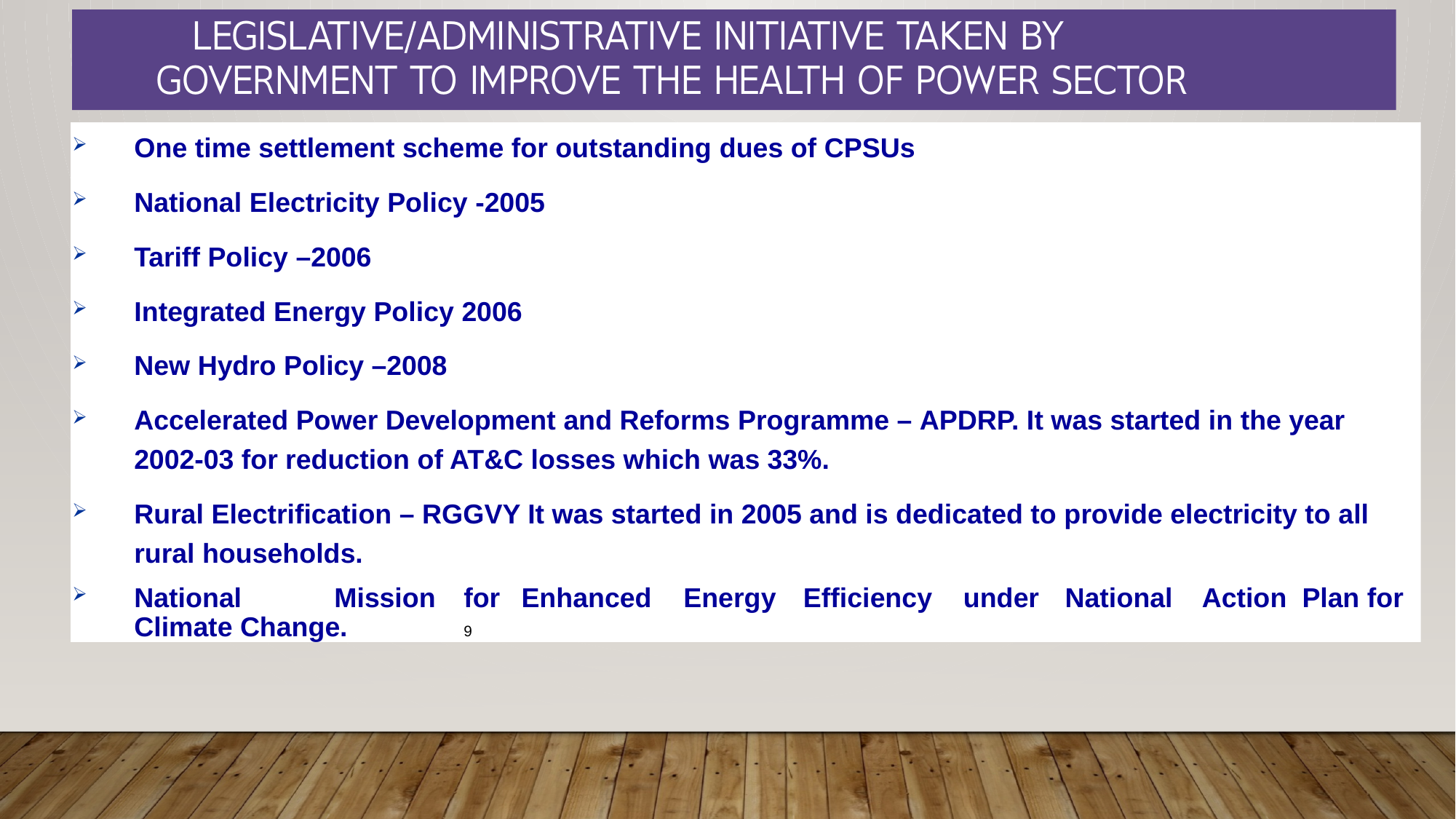

# LEGISLATIVE/ADMINISTRATIVE INITIATIVE TAKEN BY GOVERNMENT TO IMPROVE THE HEALTH OF POWER SECTOR
One time settlement scheme for outstanding dues of CPSUs
National Electricity Policy -2005
Tariff Policy –2006
Integrated Energy Policy 2006
New Hydro Policy –2008
Accelerated Power Development and Reforms Programme – APDRP. It was started in the year 2002-03 for reduction of AT&C losses which was 33%.
Rural Electrification – RGGVY It was started in 2005 and is dedicated to provide electricity to all rural households.
National	Mission	for	Enhanced	Energy	Efficiency	under	National	Action  Plan for Climate Change.	9